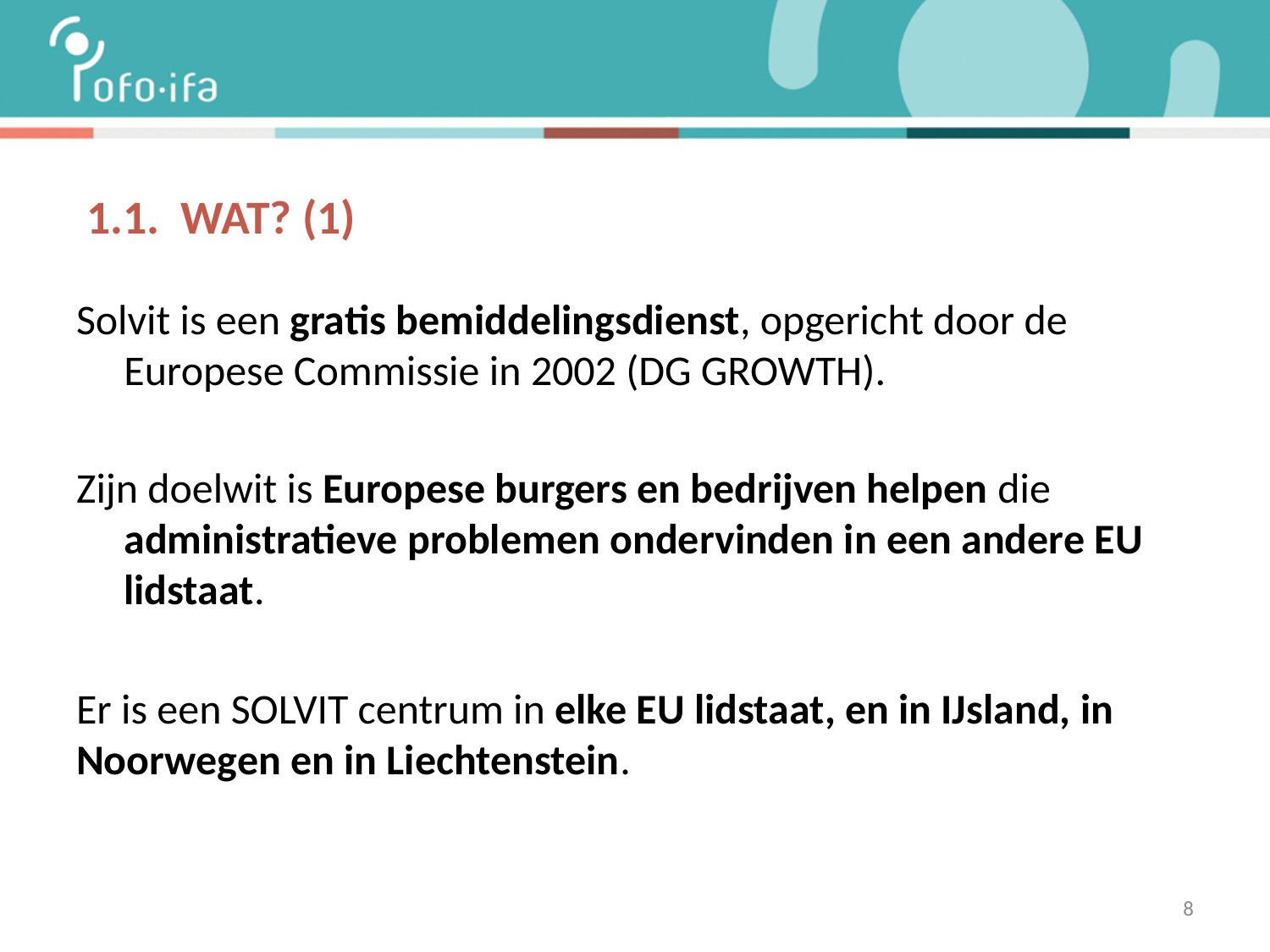

# 1.1.  WAT? (1)
Solvit is een gratis bemiddelingsdienst, opgericht door de Europese Commissie in 2002 (DG GROWTH).

Zijn doelwit is Europese burgers en bedrijven helpen die administratieve problemen ondervinden in een andere EU lidstaat.

Er is een SOLVIT centrum in elke EU lidstaat, en in IJsland, in Noorwegen en in Liechtenstein.
8